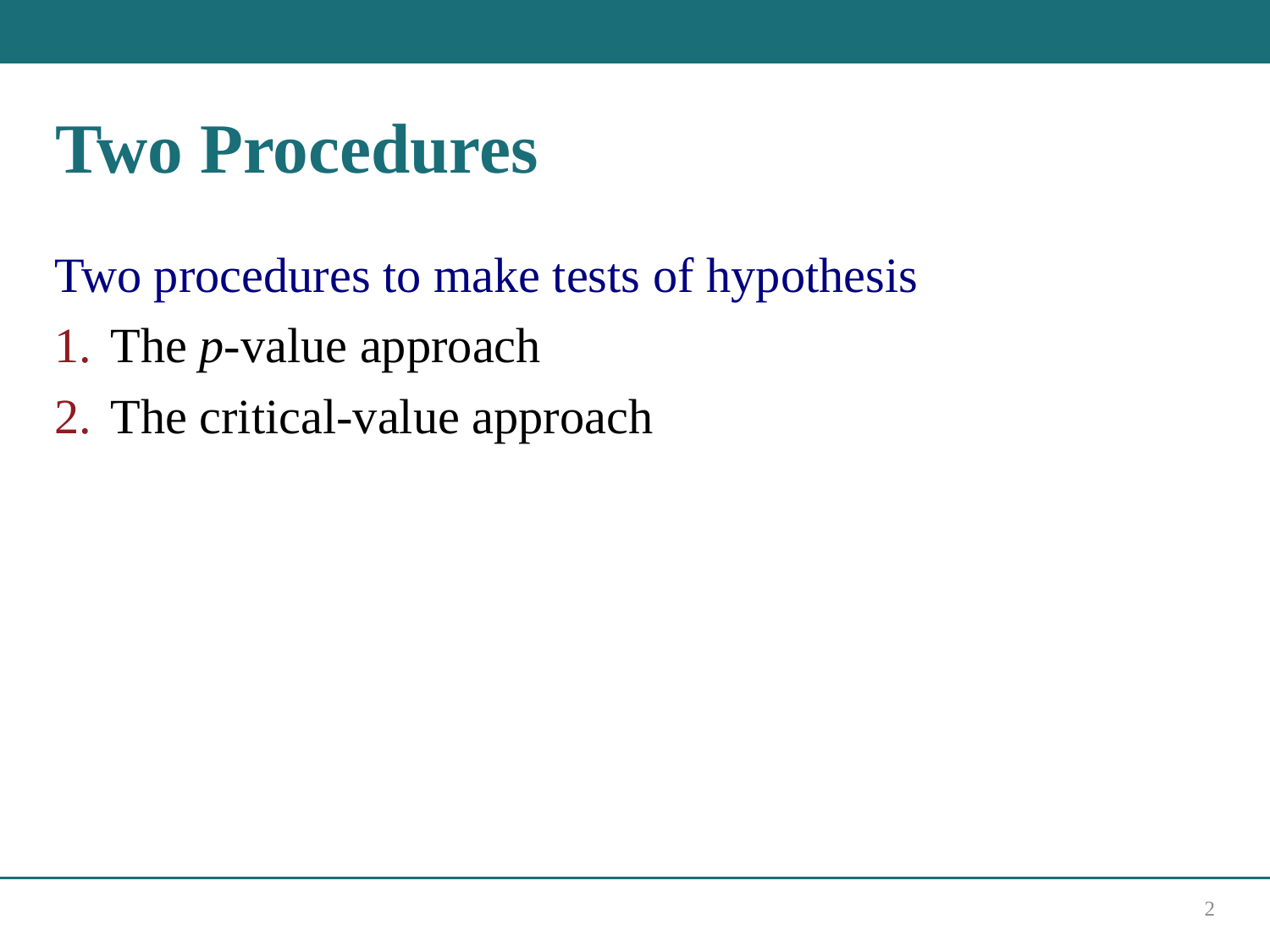

# Two Procedures
Two procedures to make tests of hypothesis
The p-value approach
The critical-value approach
2